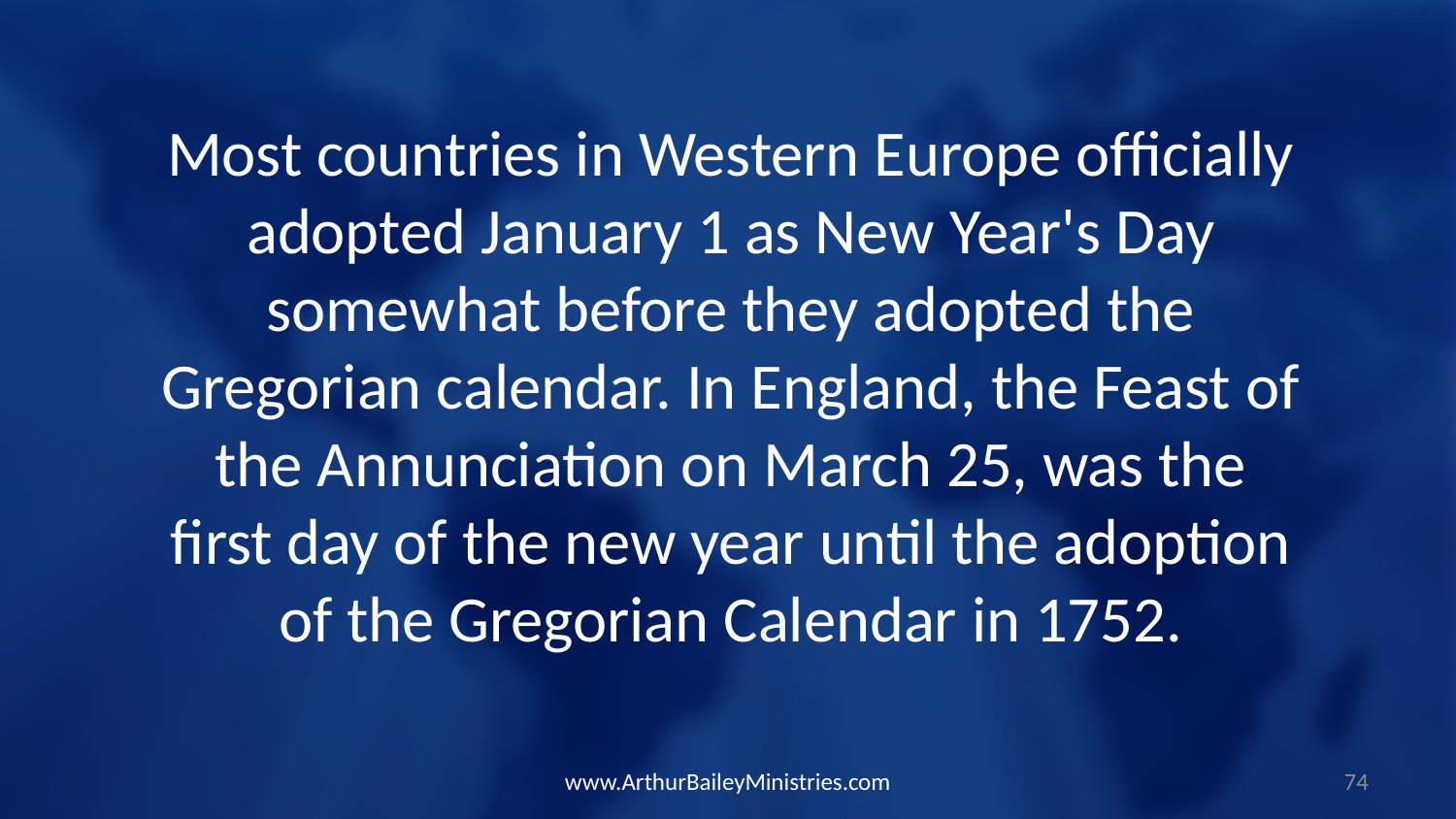

Most countries in Western Europe officially adopted January 1 as New Year's Day somewhat before they adopted the Gregorian calendar. In England, the Feast of the Annunciation on March 25, was the first day of the new year until the adoption of the Gregorian Calendar in 1752.
www.ArthurBaileyMinistries.com
74